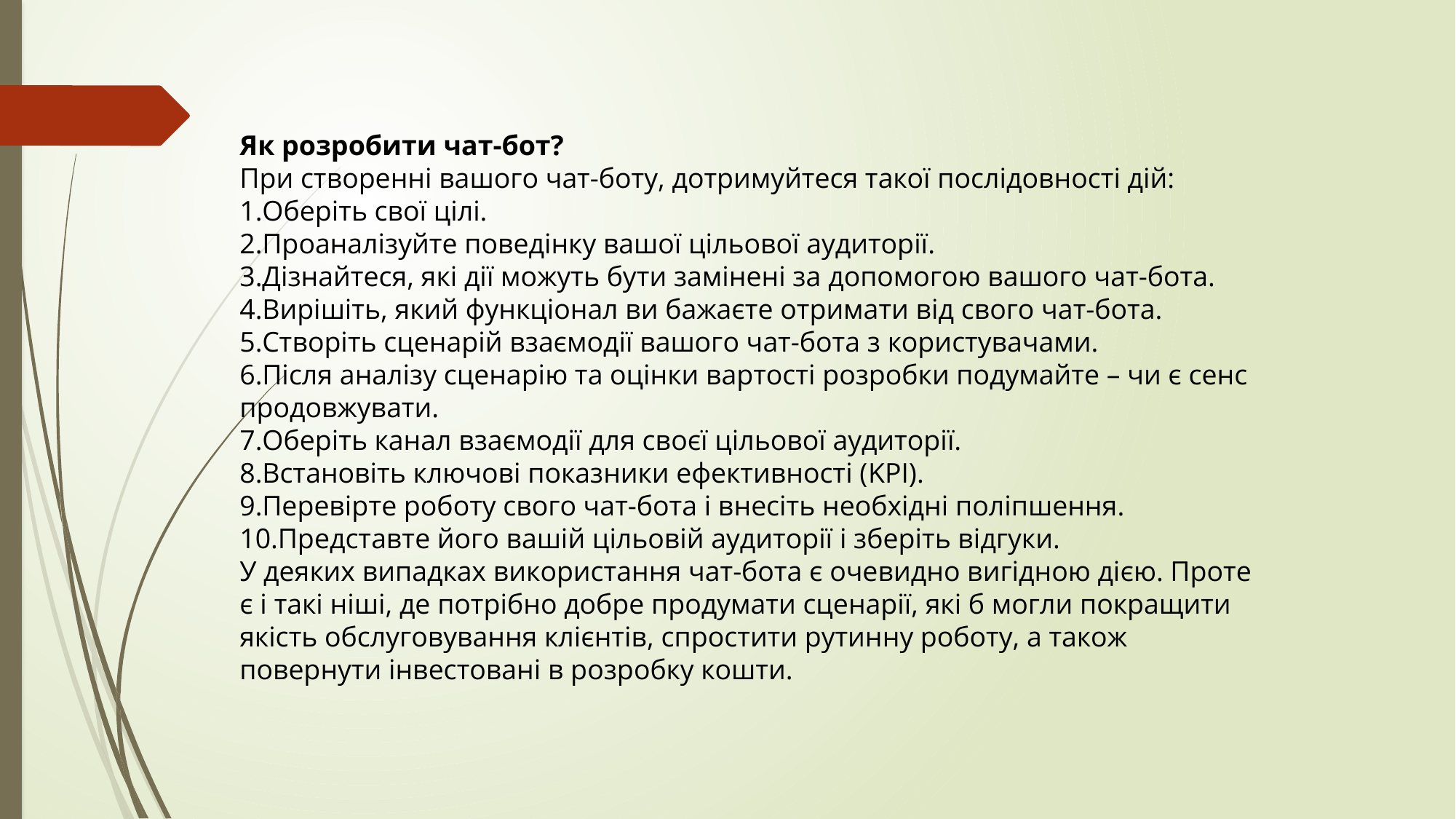

Як розробити чат-бот?
При створенні вашого чат-боту, дотримуйтеся такої послідовності дій:
Оберіть свої цілі.
Проаналізуйте поведінку вашої цільової аудиторії.
Дізнайтеся, які дії можуть бути замінені за допомогою вашого чат-бота.
Вирішіть, який функціонал ви бажаєте отримати від свого чат-бота.
Створіть сценарій взаємодії вашого чат-бота з користувачами.
Після аналізу сценарію та оцінки вартості розробки подумайте – чи є сенс продовжувати.
Оберіть канал взаємодії для своєї цільової аудиторії.
Встановіть ключові показники ефективності (KPI).
Перевірте роботу свого чат-бота і внесіть необхідні поліпшення.
Представте його вашій цільовій аудиторії і зберіть відгуки.
У деяких випадках використання чат-бота є очевидно вигідною дією. Проте є і такі ніші, де потрібно добре продумати сценарії, які б могли покращити якість обслуговування клієнтів, спростити рутинну роботу, а також повернути інвестовані в розробку кошти.